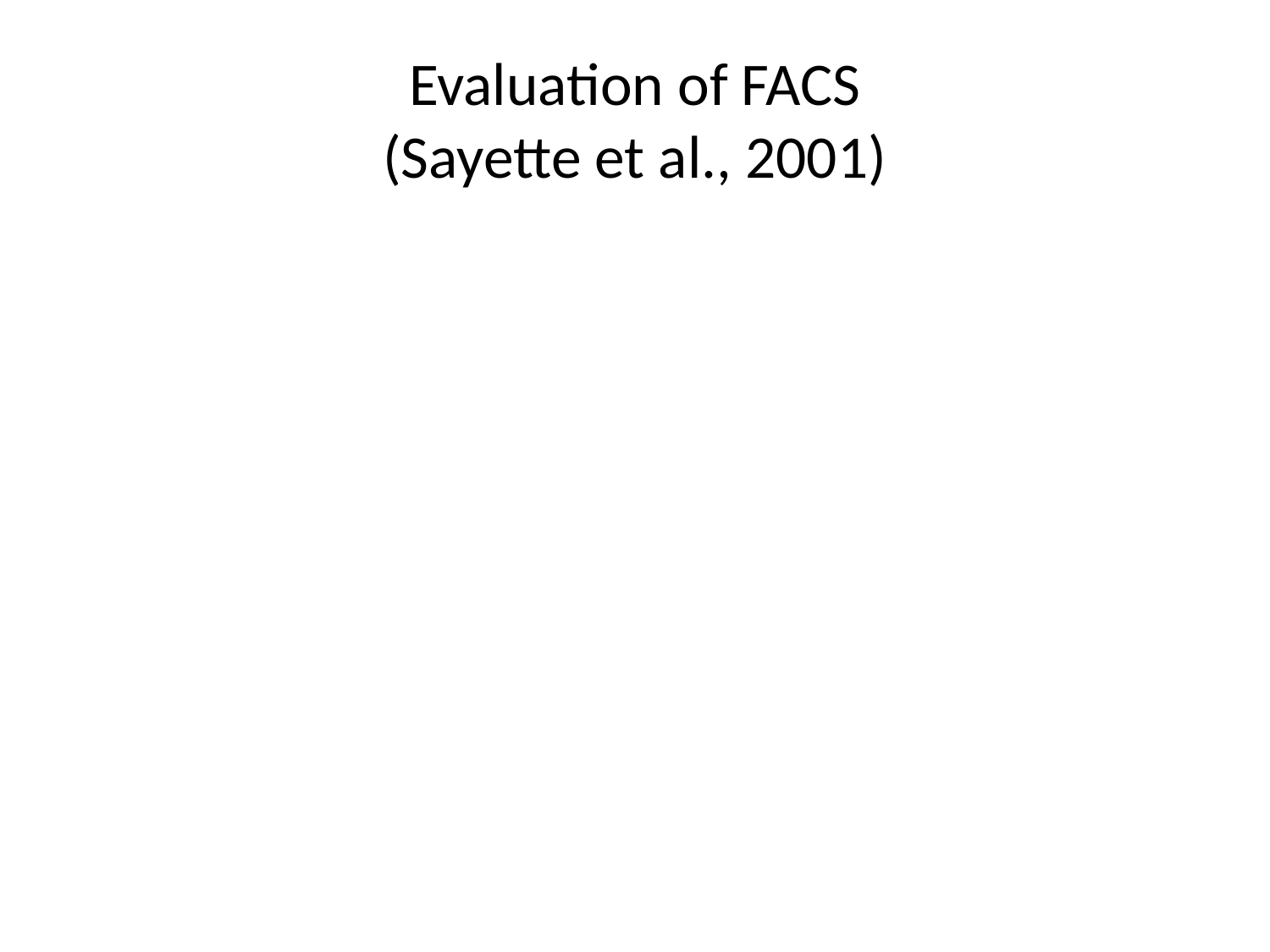

# Evaluation of FACS (Sayette et al., 2001)